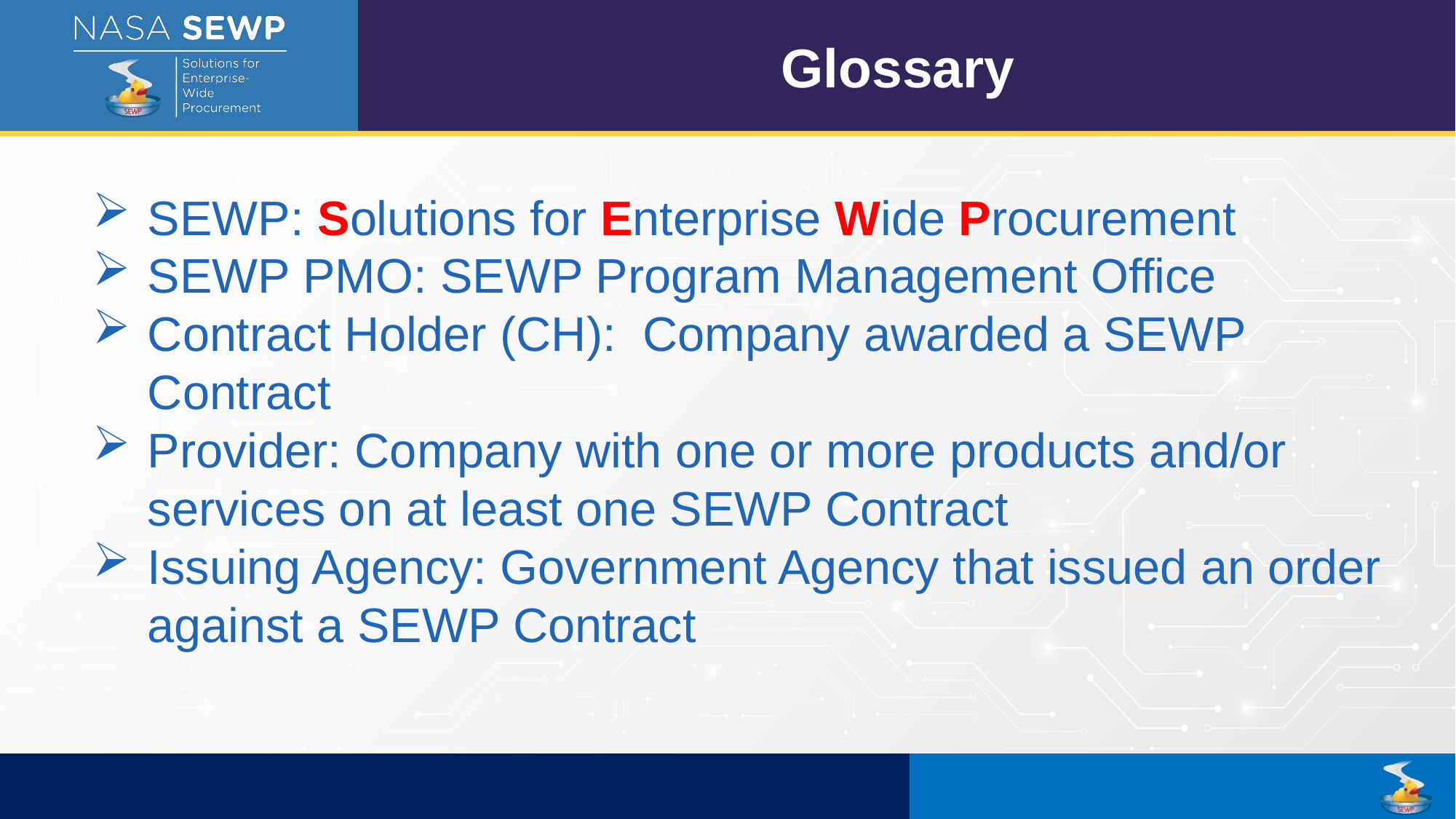

Glossary
SEWP: Solutions for Enterprise Wide Procurement
SEWP PMO: SEWP Program Management Office
Contract Holder (CH):  Company awarded a SEWP Contract
Provider: Company with one or more products and/or services on at least one SEWP Contract
Issuing Agency: Government Agency that issued an order against a SEWP Contract